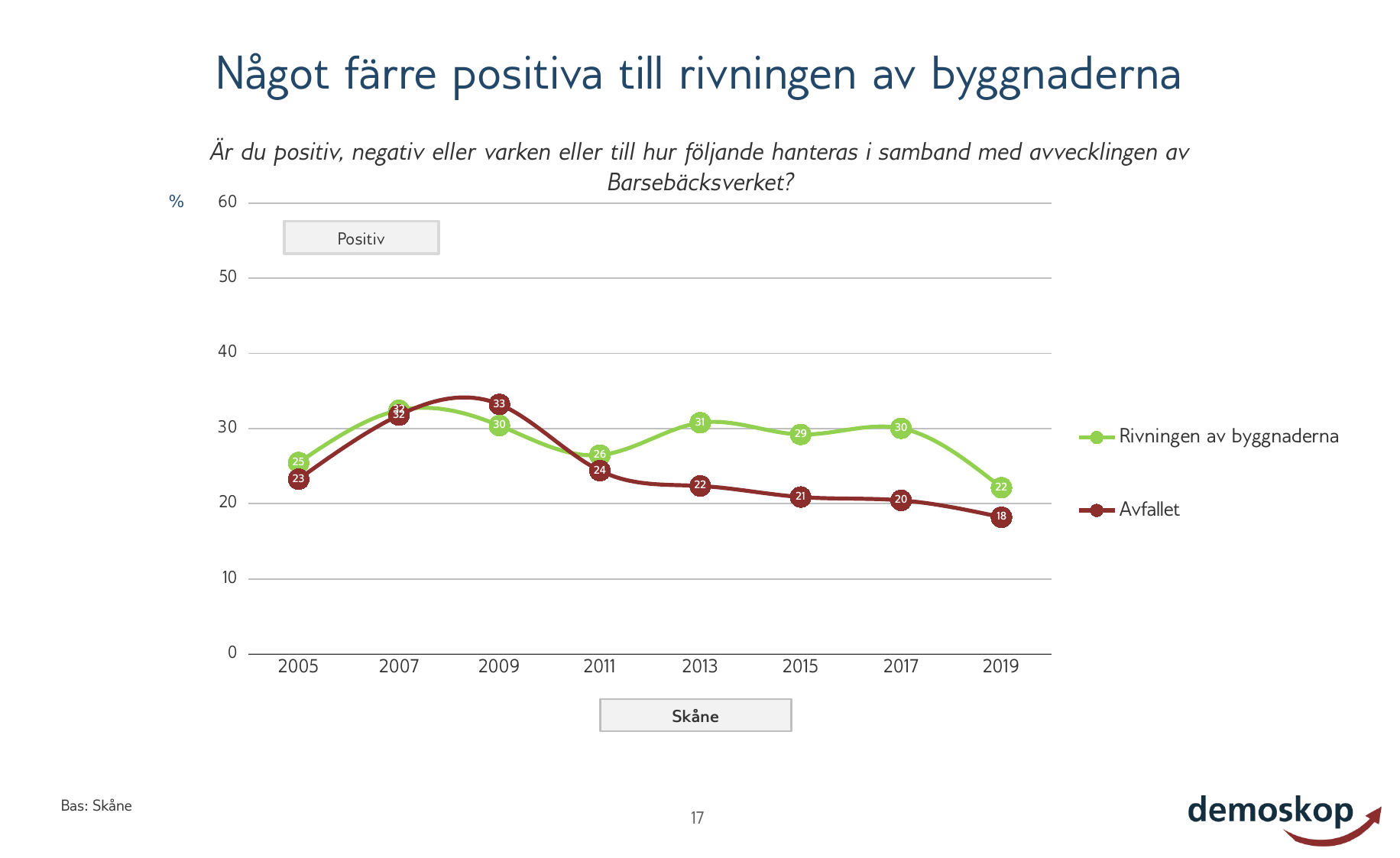

# Något färre positiva till rivningen av byggnaderna
Är du positiv, negativ eller varken eller till hur följande hanteras i samband med avvecklingen av Barsebäcksverket?

[unsupported chart]

%
Positiv
Skåne
Bas: Skåne
17